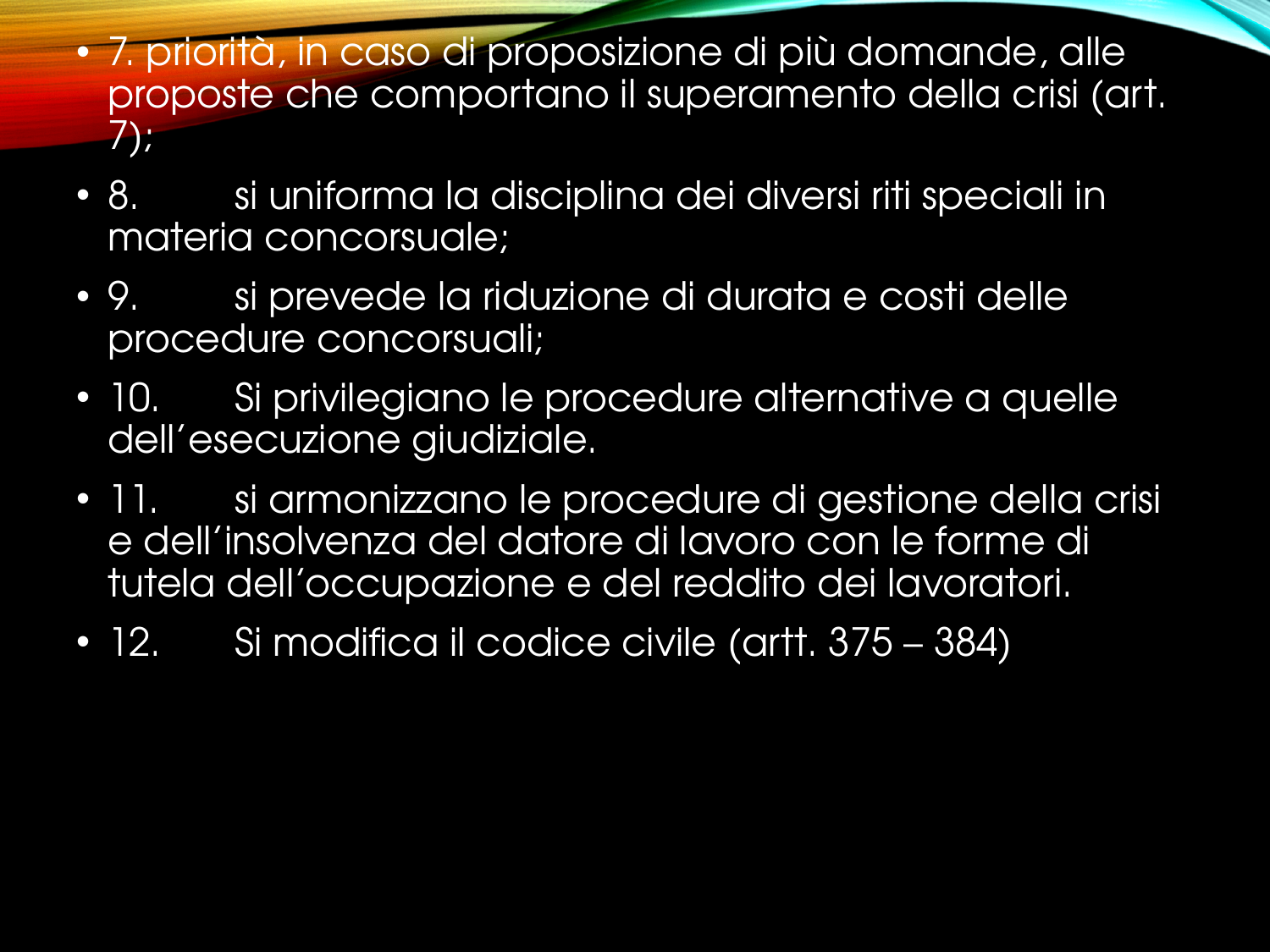

7. priorità, in caso di proposizione di più domande, alle proposte che comportano il superamento della crisi (art. 7);
8.	si uniforma la disciplina dei diversi riti speciali in materia concorsuale;
9.	si prevede la riduzione di durata e costi delle procedure concorsuali;
10.	Si privilegiano le procedure alternative a quelle dell’esecuzione giudiziale.
11.	si armonizzano le procedure di gestione della crisi e dell’insolvenza del datore di lavoro con le forme di tutela dell’occupazione e del reddito dei lavoratori.
12.	Si modifica il codice civile (artt. 375 – 384)